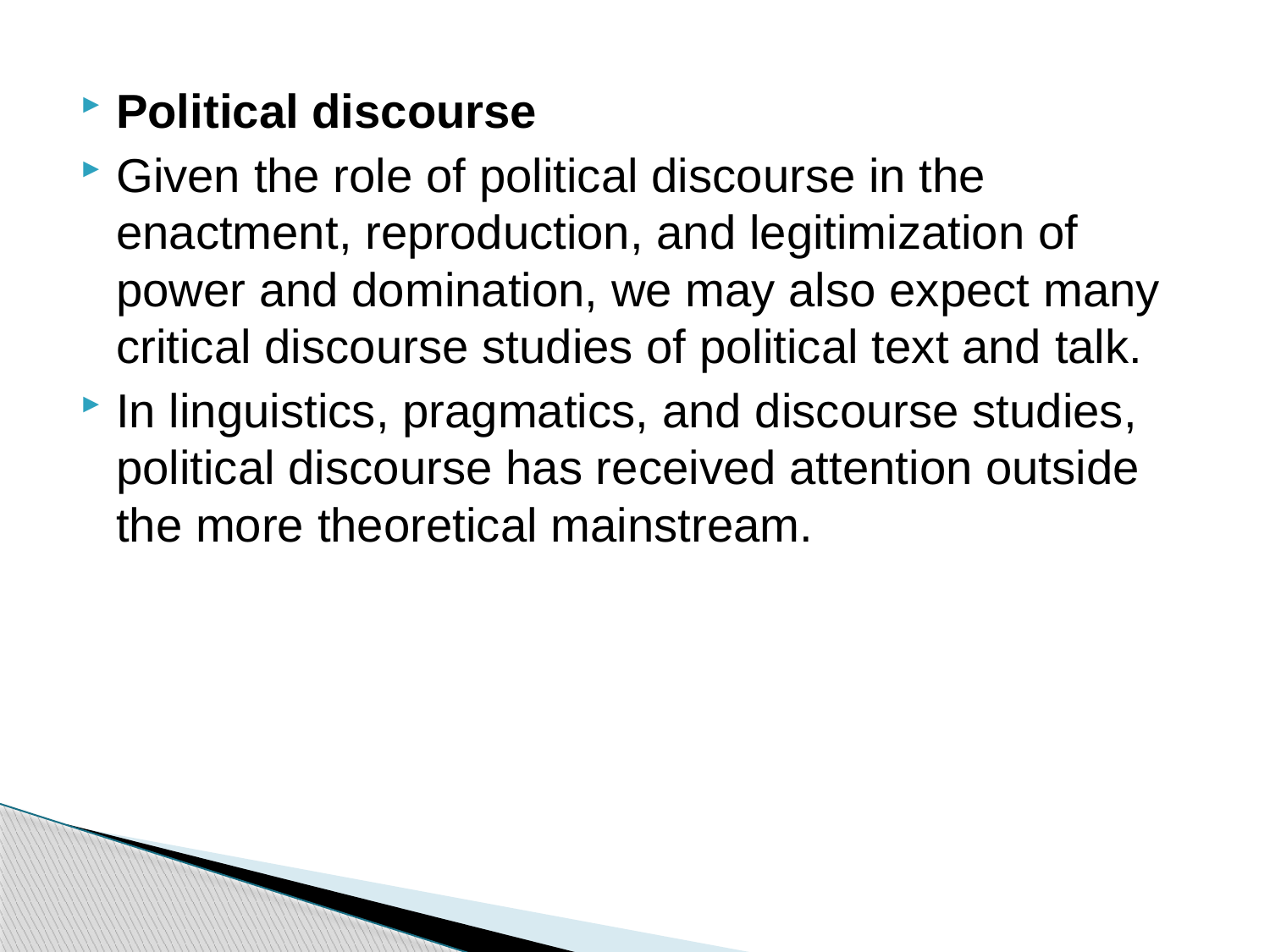

Political discourse
Given the role of political discourse in the enactment, reproduction, and legitimization of power and domination, we may also expect many critical discourse studies of political text and talk.
In linguistics, pragmatics, and discourse studies, political discourse has received attention outside the more theoretical mainstream.